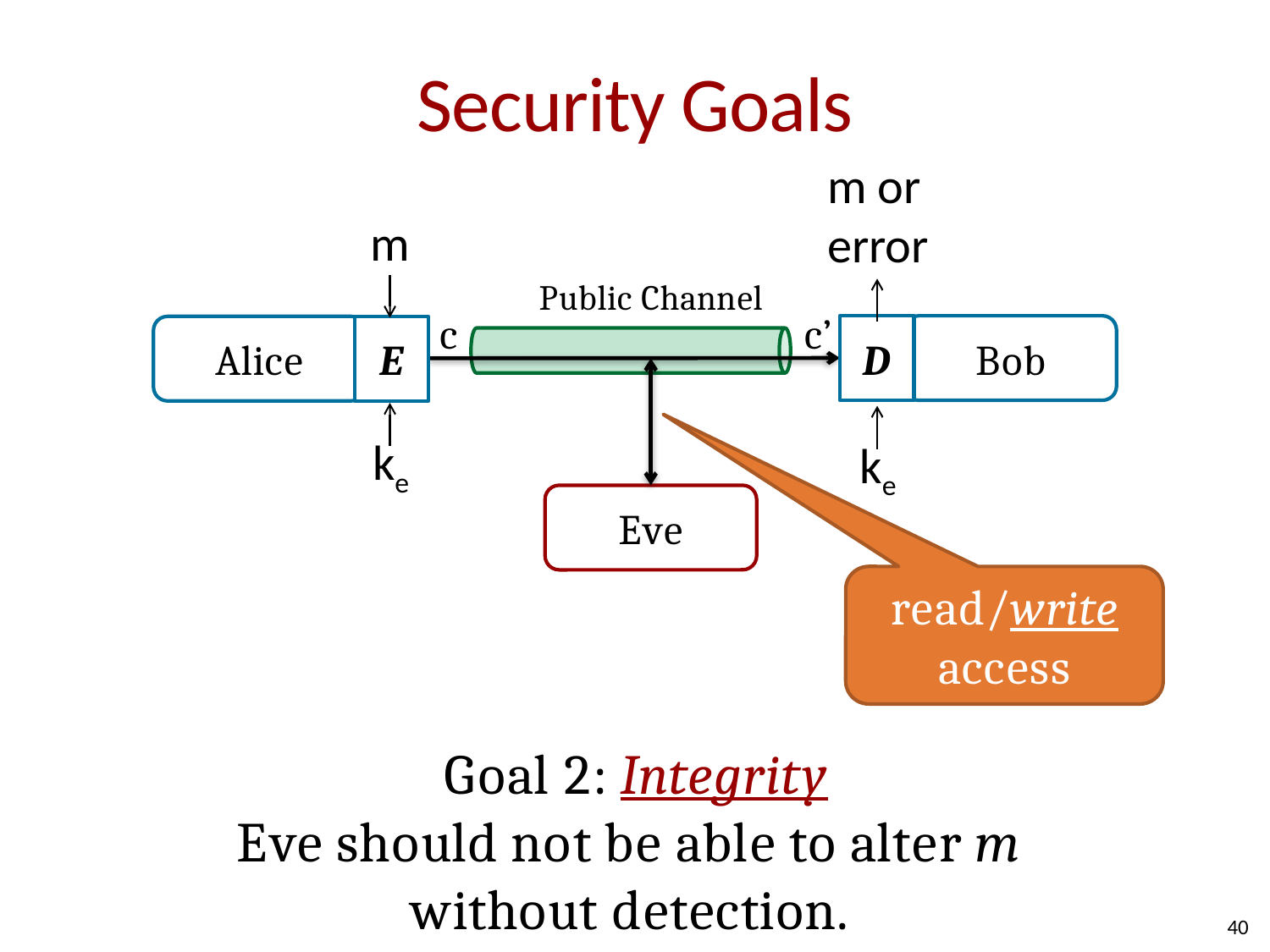

# Security Goals
m or
error

m
Public Channel
c
c’
D
E
Bob
Alice
Eve
ke
ke
read/write access
Goal 2: Integrity
Eve should not be able to alter m
without detection.
40